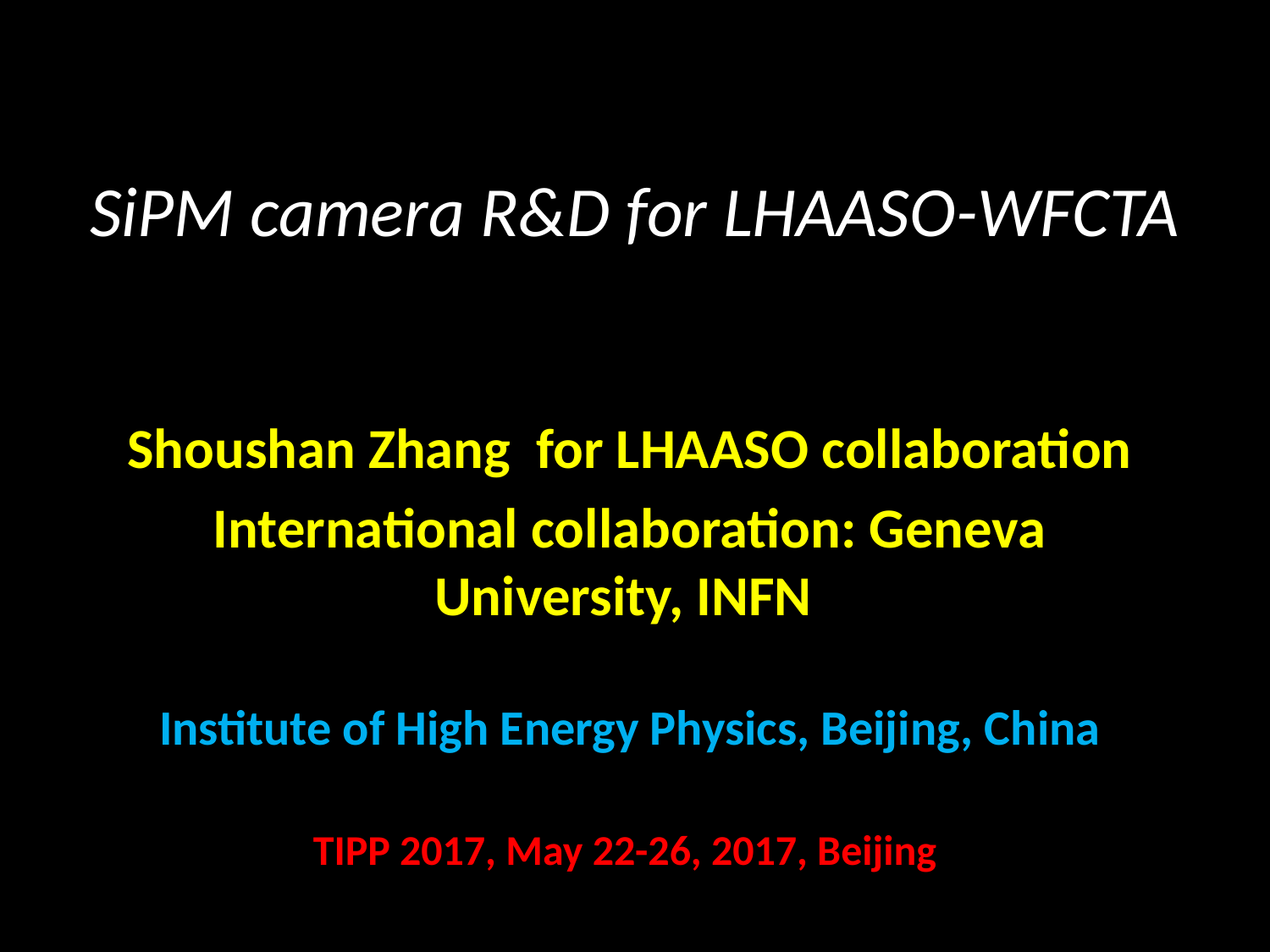

# SiPM camera R&D for LHAASO-WFCTA
Shoushan Zhang  for LHAASO collaboration
International collaboration: Geneva University, INFN

Institute of High Energy Physics, Beijing, China

TIPP 2017, May 22-26, 2017, Beijing